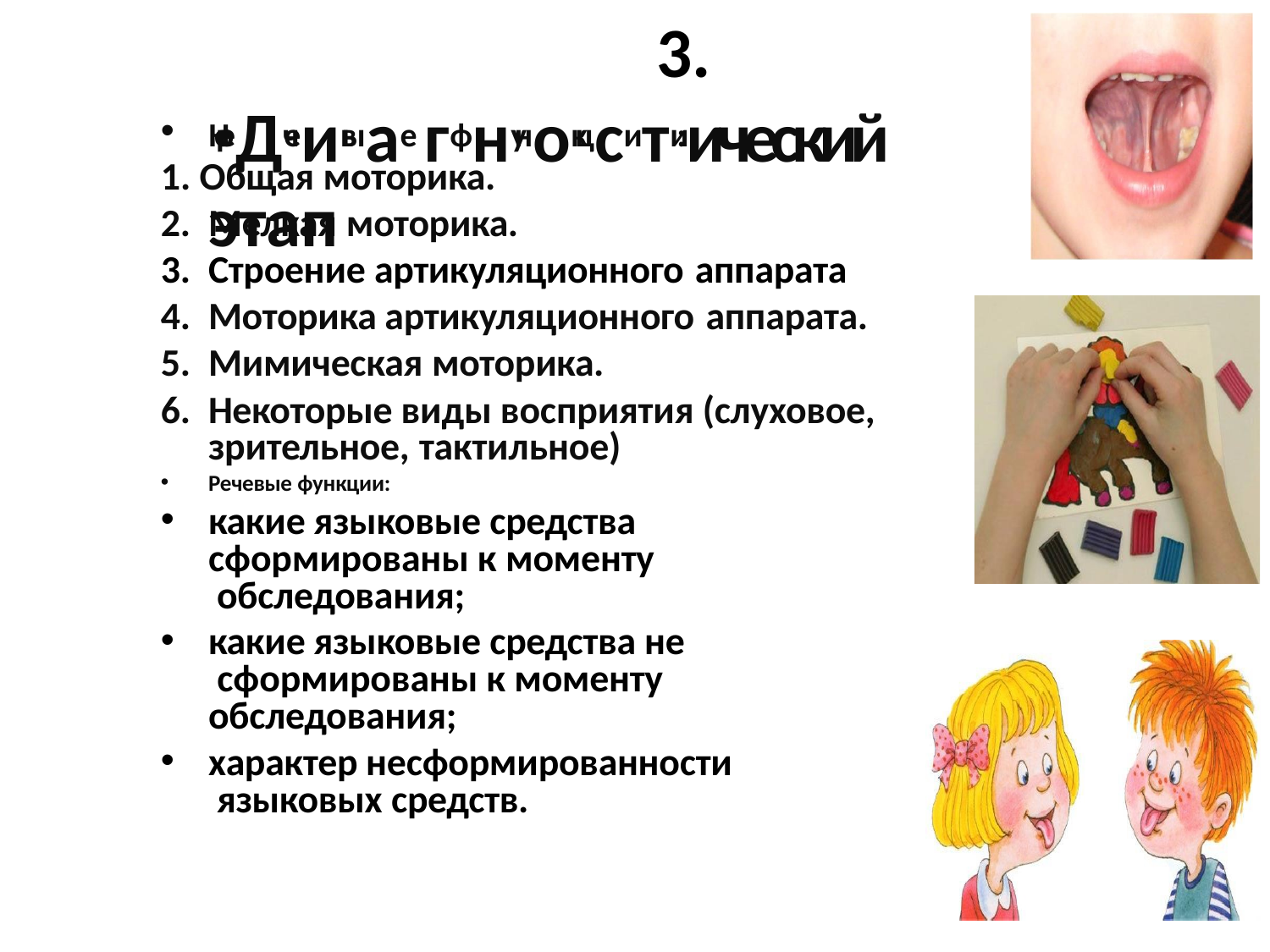

# 3.
НереДчеивыае гфнунокцсити:ический этап

•
1. Общая моторика.
Мелкая моторика.
Строение артикуляционного аппарата
Моторика артикуляционного аппарата.
Мимическая моторика.
Некоторые виды восприятия (слуховое,  зрительное, тактильное)
Речевые функции:
какие языковые средства  сформированы к моменту  обследования;
какие языковые средства не  сформированы к моменту  обследования;
характер несформированности  языковых средств.